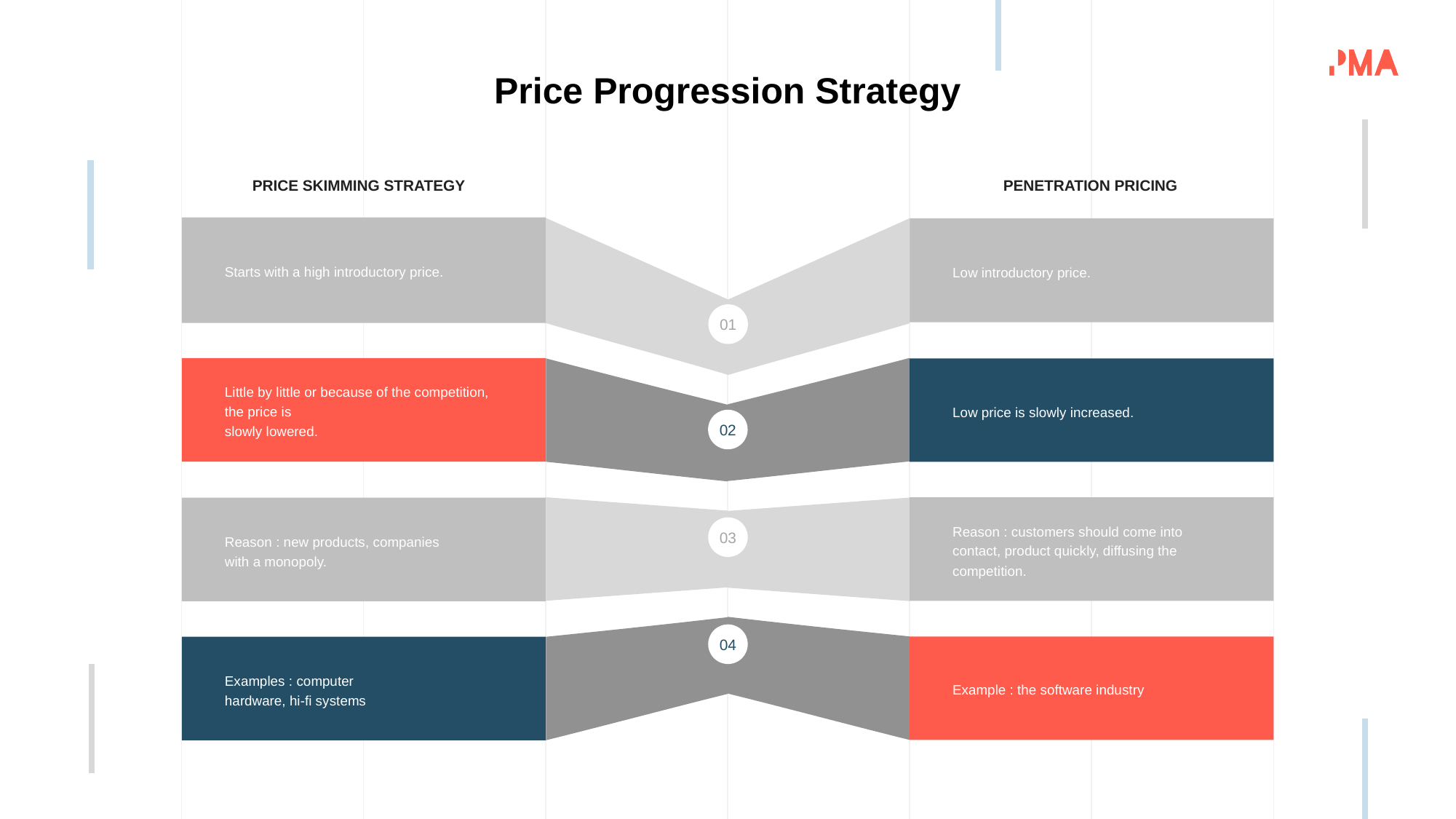

Price Progression Strategy
PENETRATION PRICING
PRICE SKIMMING STRATEGY
Starts with a high introductory price.

Little by little or because of the competition, the price is
slowly lowered.

Reason : new products, companies
with a monopoly.

Examples : computer                        hardware, hi-fi systems

Low introductory price.

Low price is slowly increased.
Reason : customers should come into contact, product quickly, diffusing the competition.

Example : the software industry
01
02
03
04